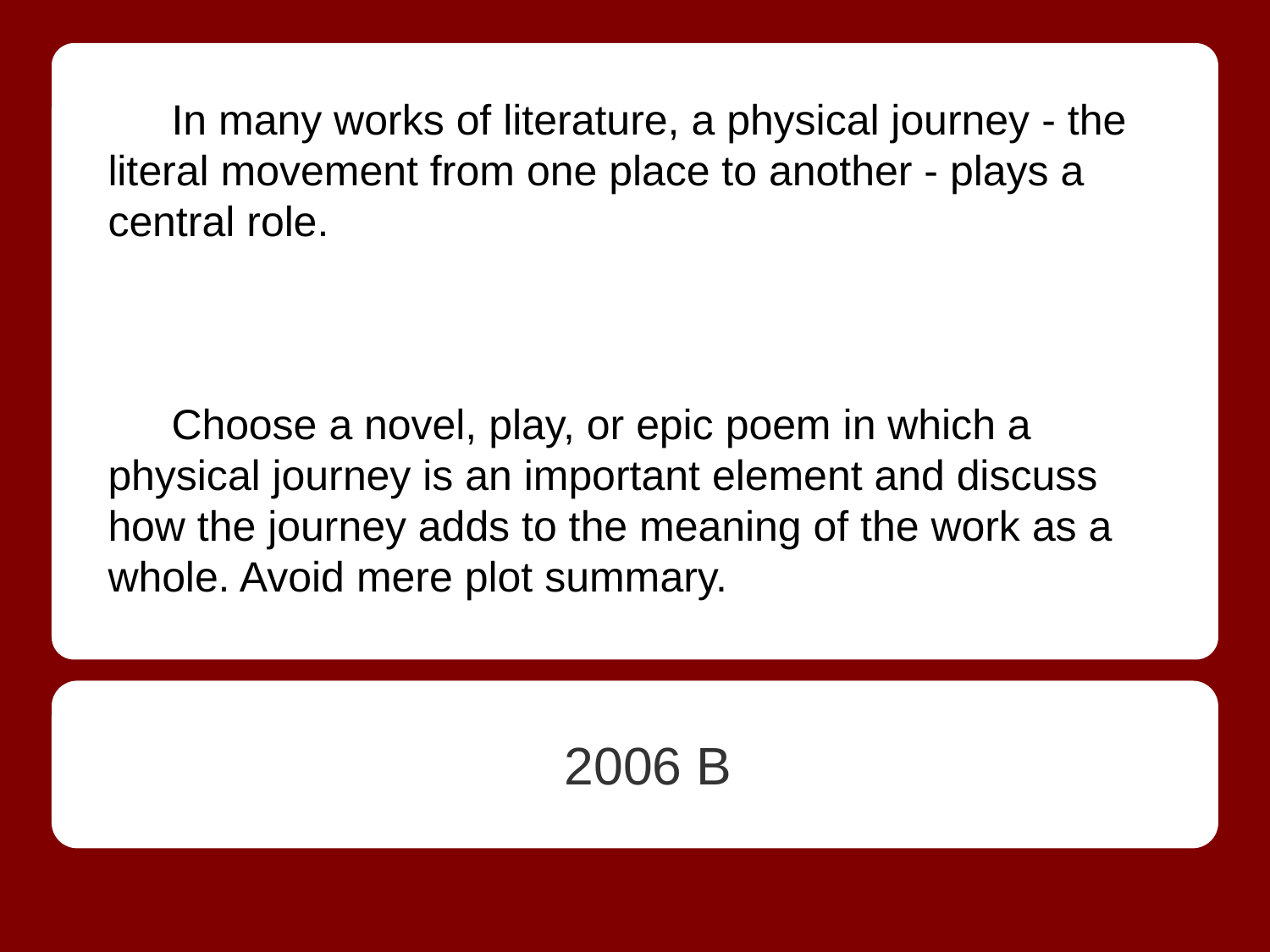

# In many works of literature, a physical journey - the literal movement from one place to another - plays a central role.

Choose a novel, play, or epic poem in which a physical journey is an important element and discuss how the journey adds to the meaning of the work as a whole. Avoid mere plot summary.
2006 B